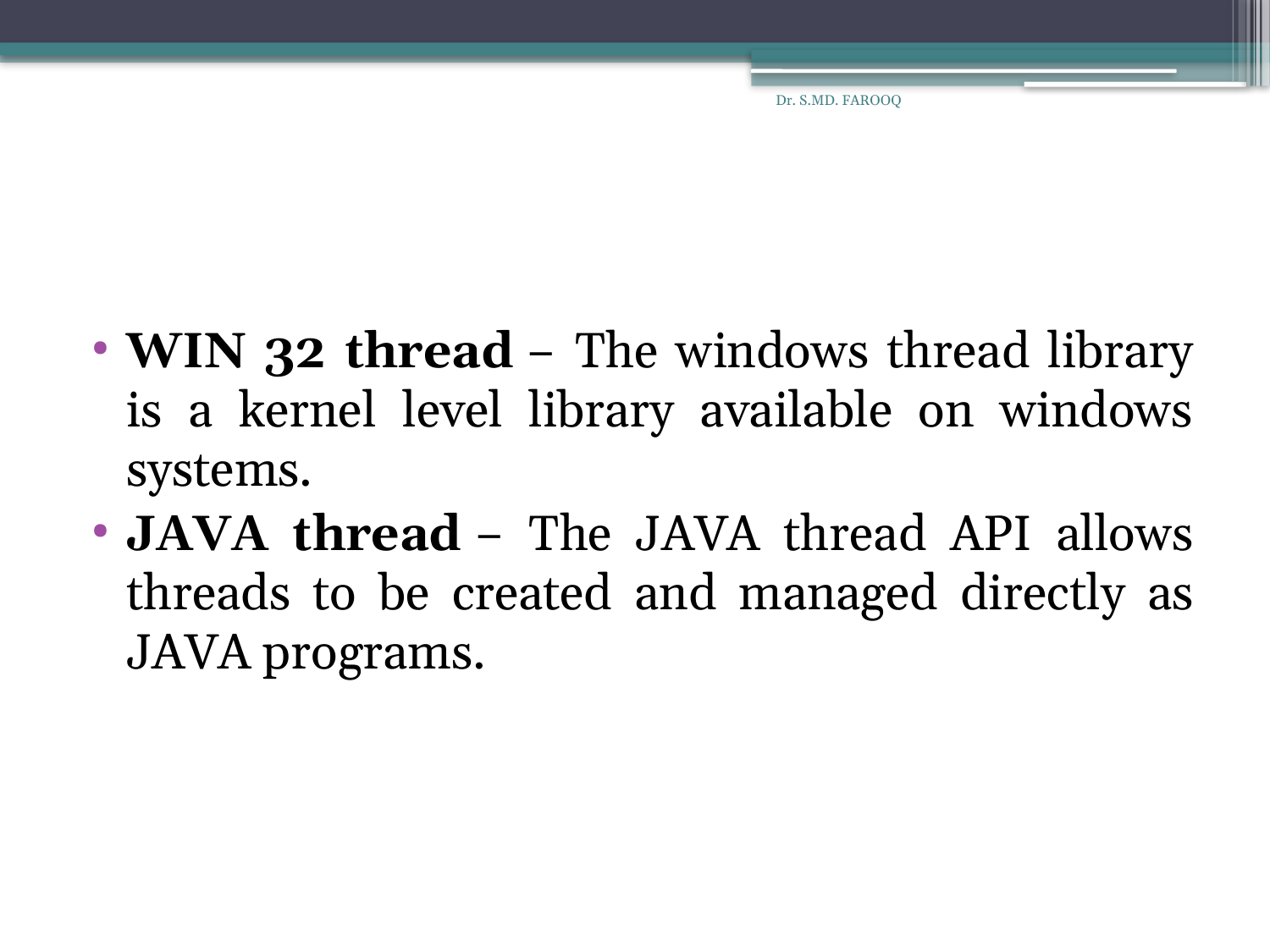

Dr. S.MD. FAROOQ
#
WIN 32 thread − The windows thread library is a kernel level library available on windows systems.
JAVA thread − The JAVA thread API allows threads to be created and managed directly as JAVA programs.